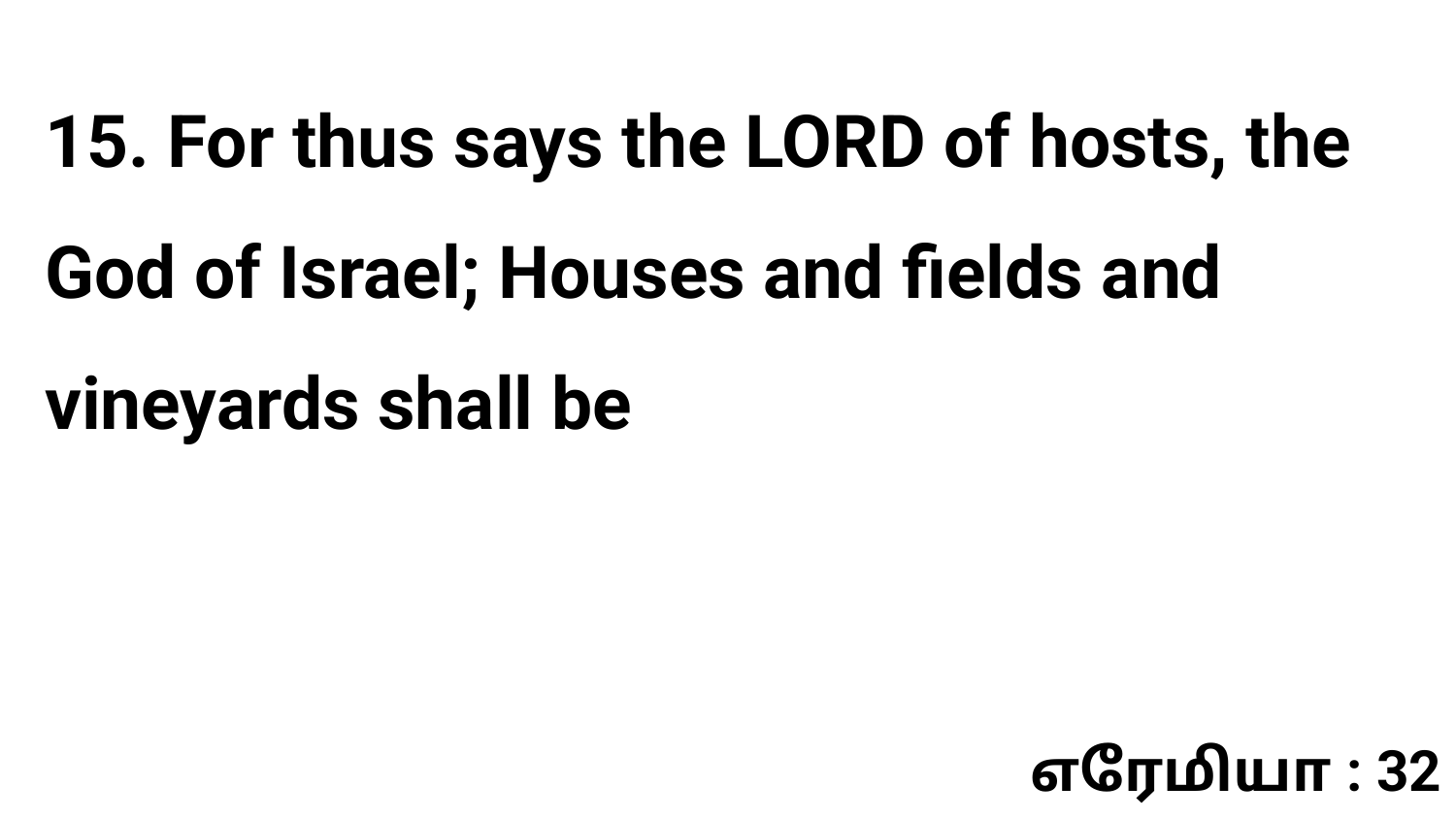

15. For thus says the LORD of hosts, the God of Israel; Houses and fields and vineyards shall be
எரேமியா : 32